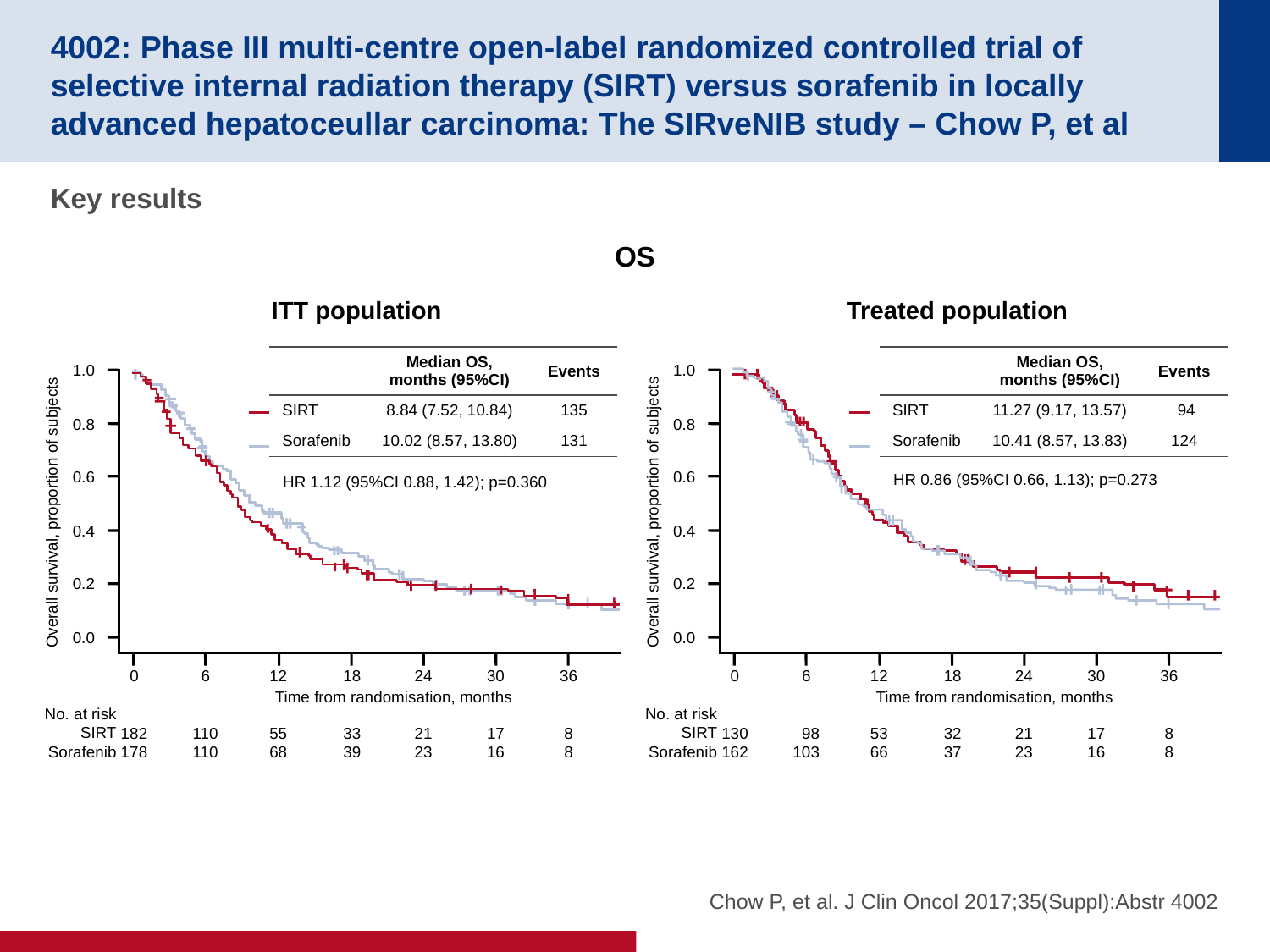

# 4002: Phase III multi-centre open-label randomized controlled trial of selective internal radiation therapy (SIRT) versus sorafenib in locally advanced hepatoceullar carcinoma: The SIRveNIB study – Chow P, et al
Key results
OS
ITT population
1.0

0.8

0.6
HR 1.12 (95%CI 0.88, 1.42); p=0.360

Overall survival, proportion of subjects
0.4

0.2

0.0

24

21
23

30

17
16

0

182
178
6

110
110
12

55
68

18

33
39
36

8
8
Time from randomisation, months
No. at risk
SIRT
Sorafenib
Treated population
1.0

0.8

0.6
HR 0.86 (95%CI 0.66, 1.13); p=0.273

Overall survival, proportion of subjects
0.4

0.2

0.0

24

21
23

30

17
16

0

130
162
6

98
103
12

53
66

18

32
37
36

8
8
Time from randomisation, months
No. at risk
SIRT
Sorafenib
|  | Median OS, months (95%CI) | Events |
| --- | --- | --- |
| SIRT | 8.84 (7.52, 10.84) | 135 |
| Sorafenib | 10.02 (8.57, 13.80) | 131 |
|  | Median OS, months (95%CI) | Events |
| --- | --- | --- |
| SIRT | 11.27 (9.17, 13.57) | 94 |
| Sorafenib | 10.41 (8.57, 13.83) | 124 |

Chow P, et al. J Clin Oncol 2017;35(Suppl):Abstr 4002